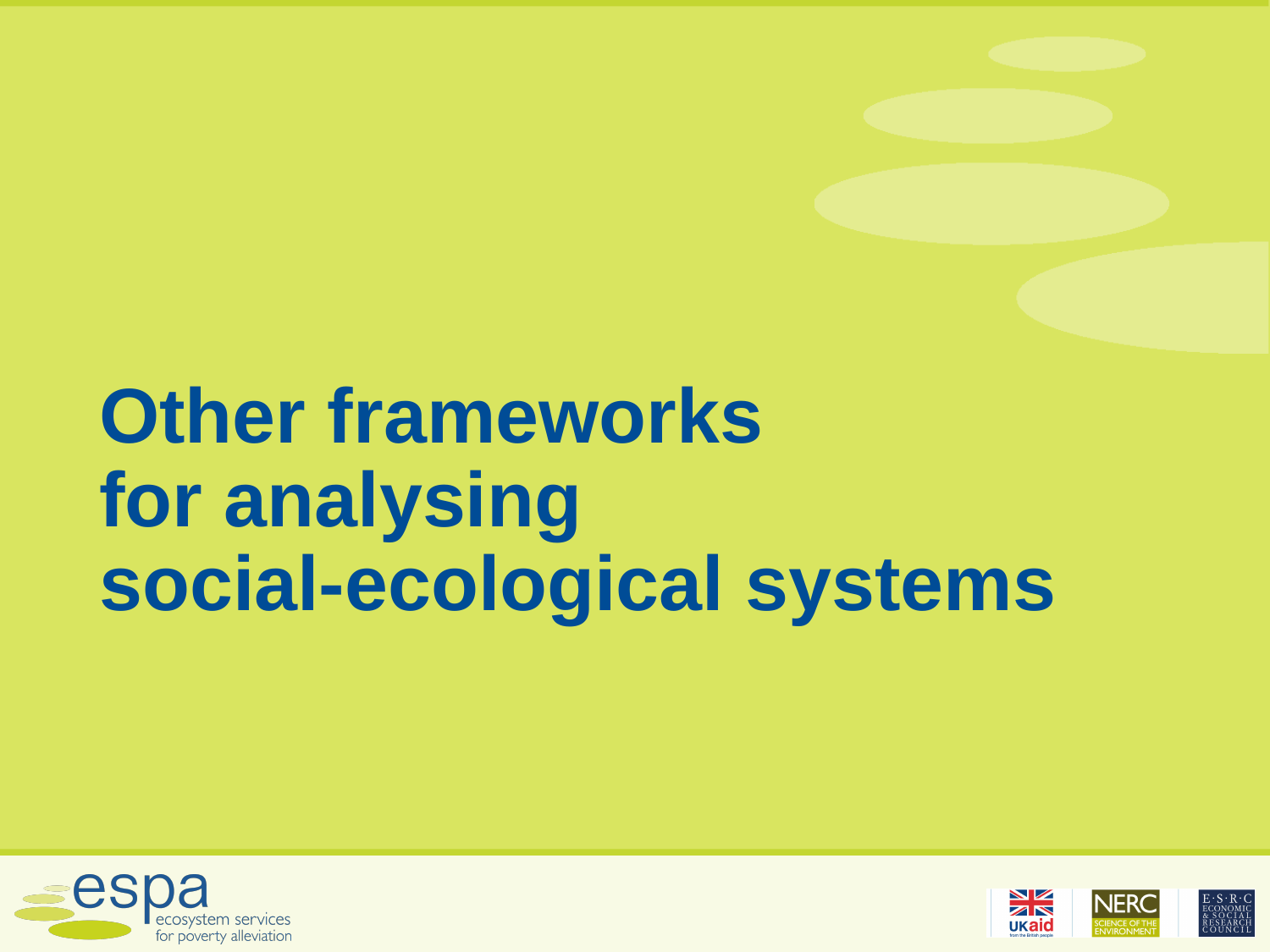

# Other frameworks for analysing social-ecological systems